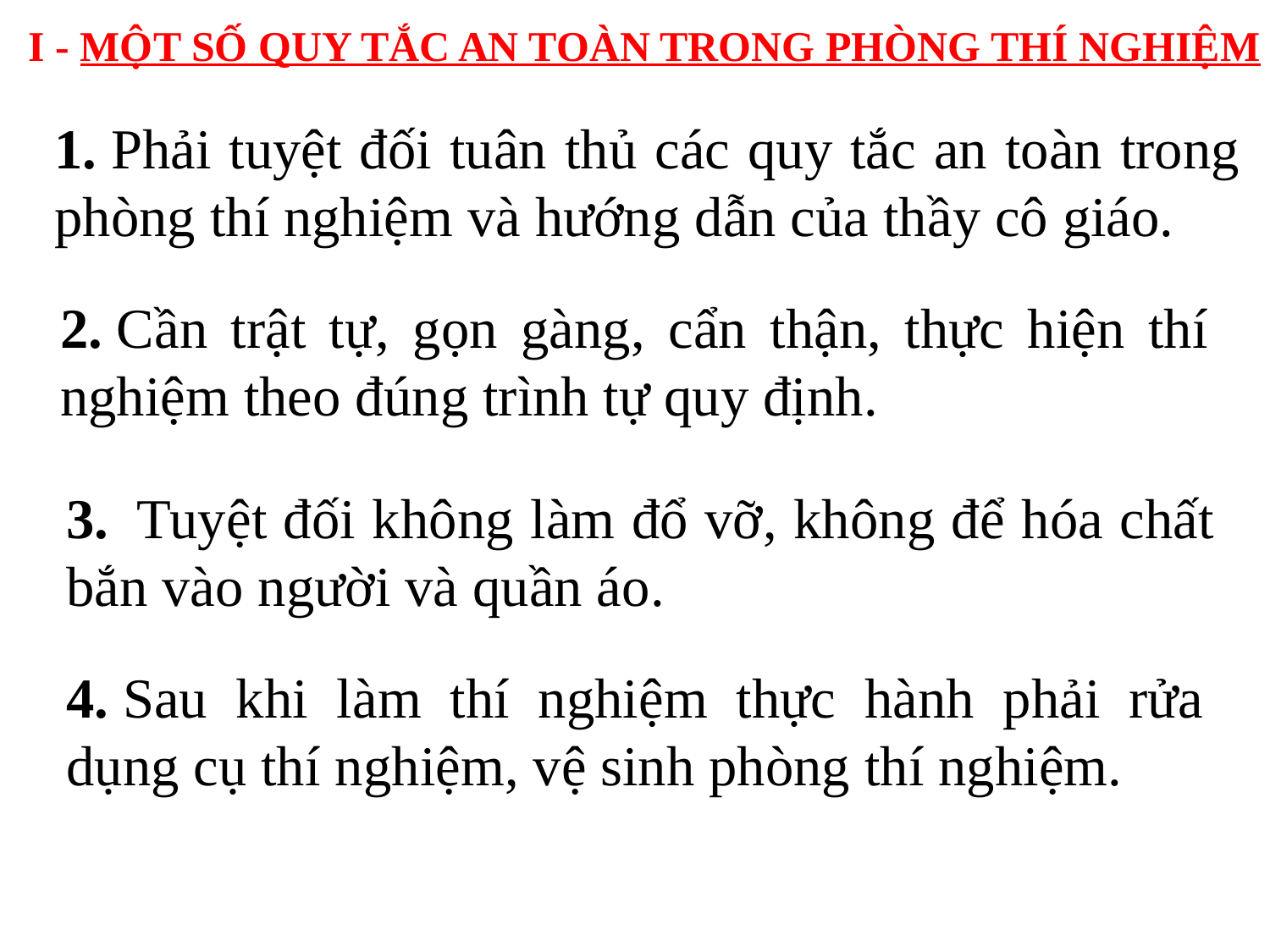

I - MỘT SỐ QUY TẮC AN TOÀN TRONG PHÒNG THÍ NGHIỆM
1. Phải tuyệt đối tuân thủ các quy tắc an toàn trong phòng thí nghiệm và hướng dẫn của thầy cô giáo.
2. Cần trật tự, gọn gàng, cẩn thận, thực hiện thí nghiệm theo đúng trình tự quy định.
3.  Tuyệt đối không làm đổ vỡ, không để hóa chất bắn vào người và quần áo.
4. Sau khi làm thí nghiệm thực hành phải rửa dụng cụ thí nghiệm, vệ sinh phòng thí nghiệm.